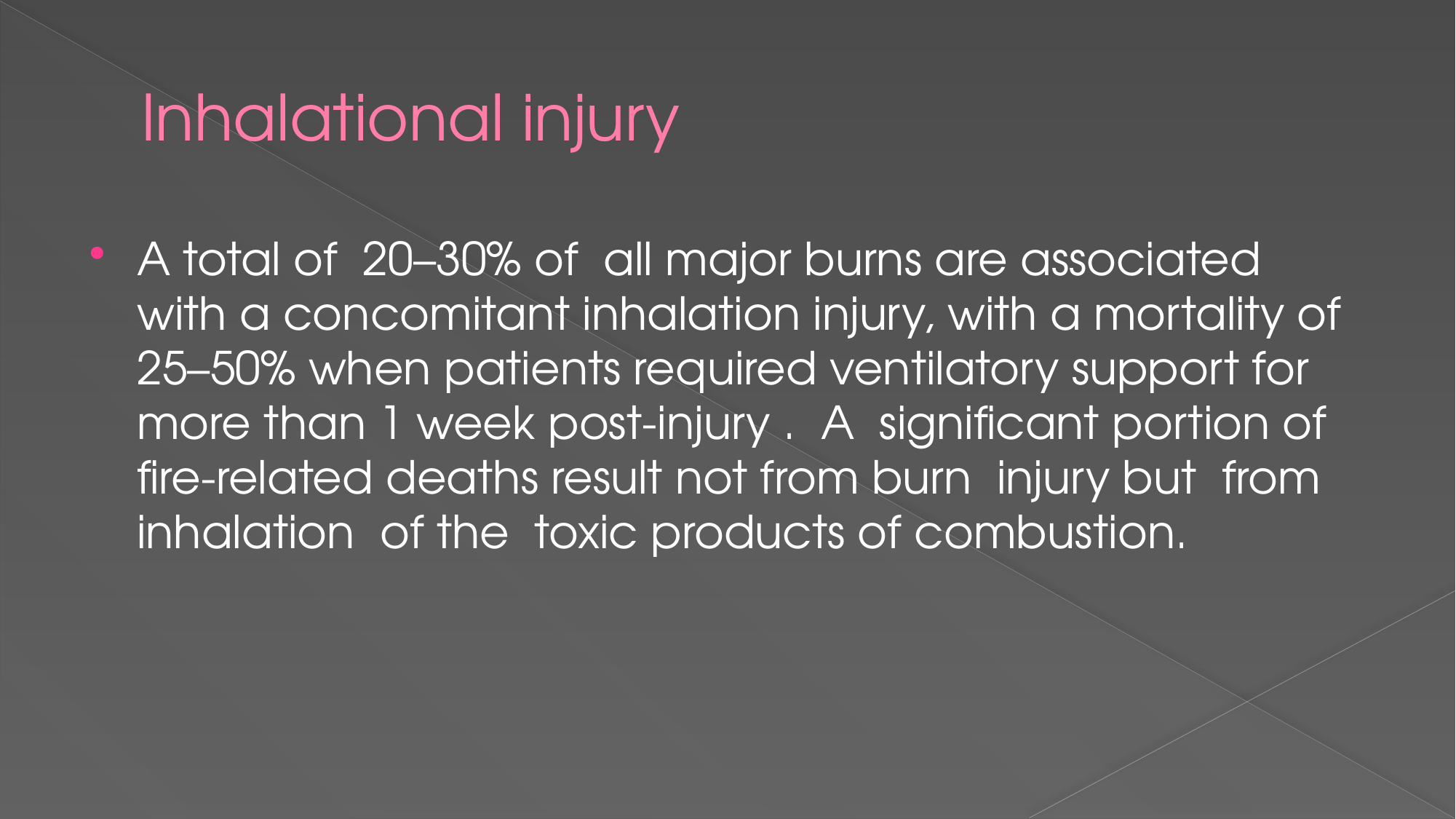

# Inhalational injury
A total of  20–30% of  all major burns are associated  with a concomitant inhalation injury, with a mortality of 25–50% when patients required ventilatory support for more than 1 week post‐injury .  A  significant portion of fire‐related deaths result not from burn  injury but  from  inhalation  of the  toxic products of combustion.